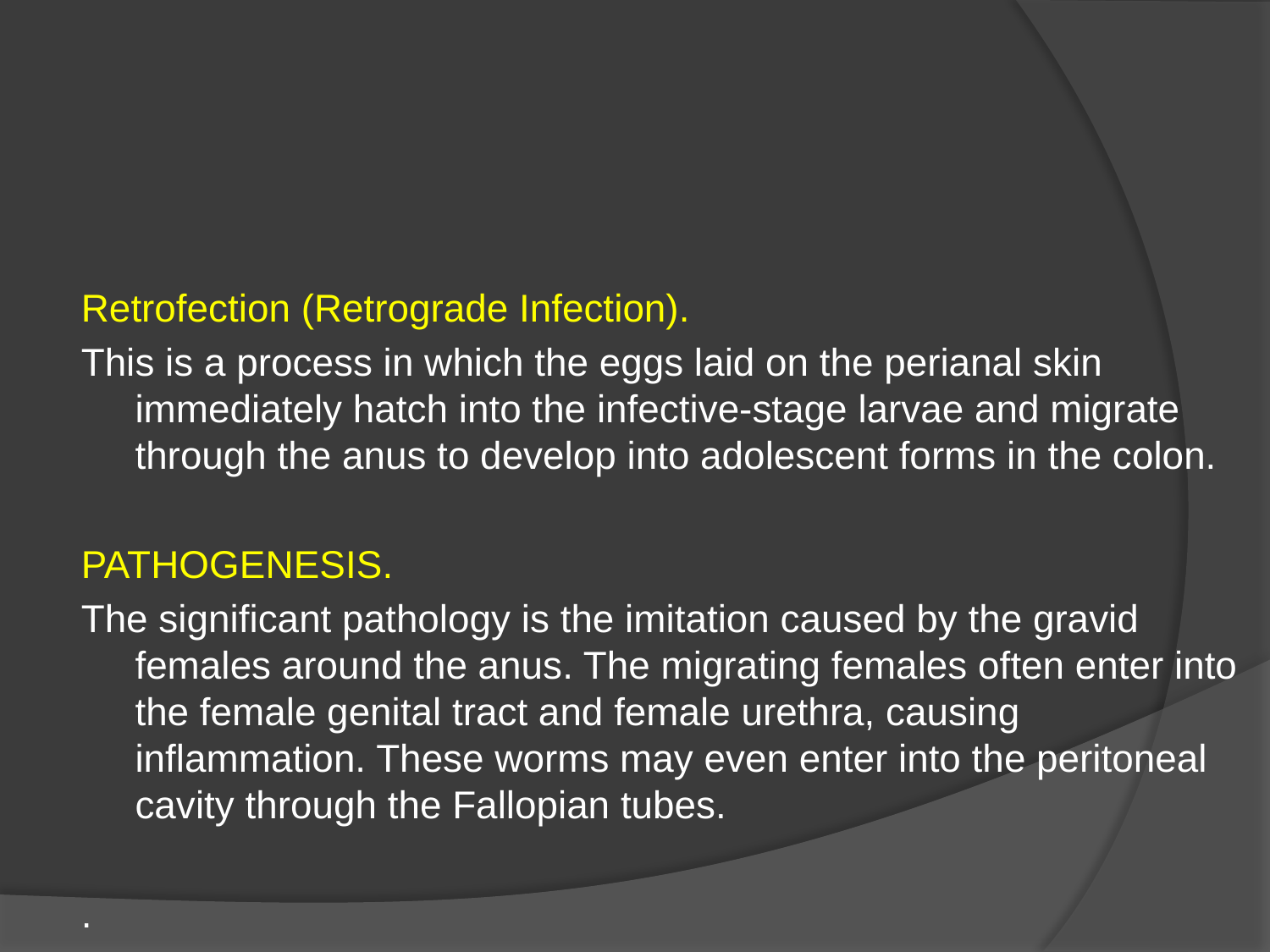

#

Retrofection (Retrograde Infection).
This is a process in which the eggs laid on the perianal skin immediately hatch into the infective-stage larvae and migrate through the anus to develop into adolescent forms in the colon.

PATHOGENESIS.
The significant pathology is the imitation caused by the gravid females around the anus. The migrating females often enter into the female genital tract and female urethra, causing inflammation. These worms may even enter into the peritoneal cavity through the Fallopian tubes.

.